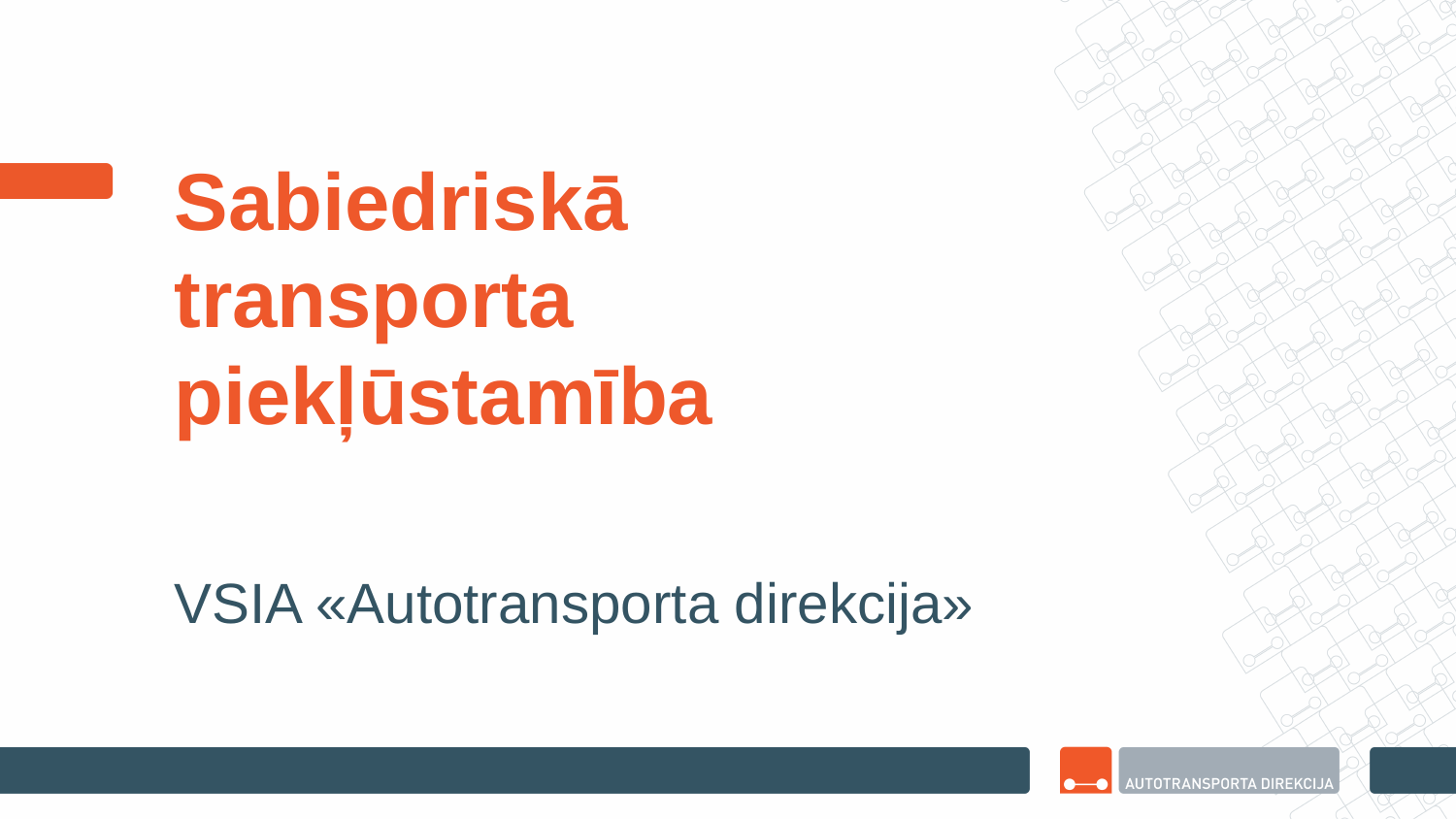

# Sabiedriskā transporta piekļūstamība
VSIA «Autotransporta direkcija»